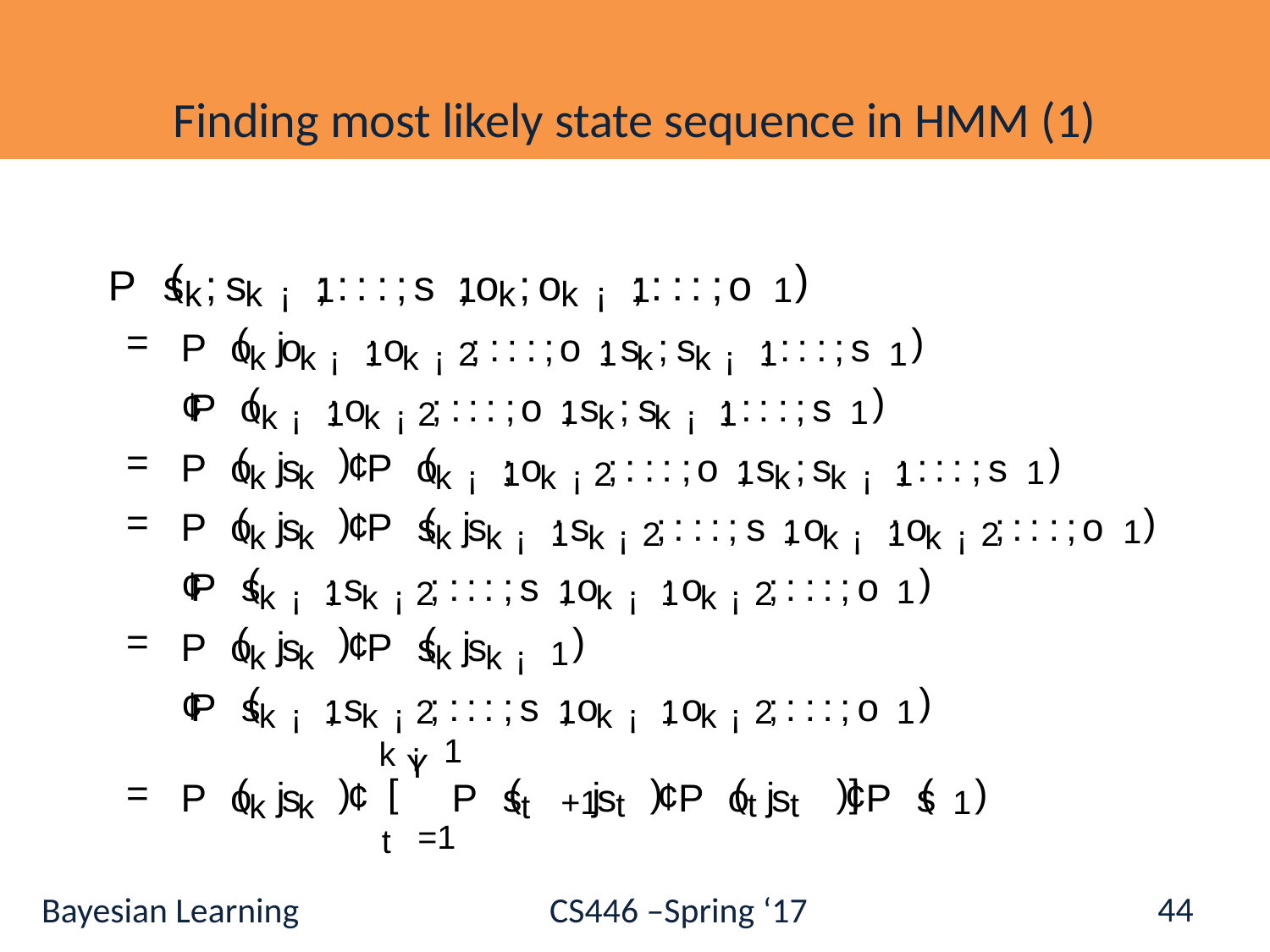

# Finding most likely state sequence in HMM (1)

(
)

P
s
;
s
;
:
:
:
;
s
;
o
;
o
;
:
:
:
;
o
1
1
1
1
k
k
¡
k
k
¡
=
(
)
j
P
o
o
;
o
;
:
:
:
;
o
;
s
;
s
;
:
:
:
;
s
1
2
1
1
1
k
k
¡
k
¡
k
k
¡
(
)
¢
P
o
;
o
;
:
:
:
;
o
;
s
;
s
;
:
:
:
;
s
1
1
1
2
1
k
¡
k
¡
k
k
¡
=
(
)
(
)
j
¢
P
o
s
P
o
;
o
;
:
:
:
;
o
;
s
;
s
;
:
:
:
;
s
1
1
1
2
1
k
k
k
¡
k
¡
k
k
¡
=
(
)
(
)
j
¢
j
P
o
s
P
s
s
;
s
;
:
:
:
;
s
;
o
;
o
;
:
:
:
;
o
1
1
1
2
1
2
k
k
k
k
¡
k
¡
k
¡
k
¡
(
¢
P
s
;
s
;
:
:
:
;
s
;
o
;
o
;
:
:
:
;
1
1
2
1
2
k
¡
k
¡
k
¡
k
¡

)
o
1
=
(
)
(
)
j
¢
j
P
o
s
P
s
s
1
k
k
k
k
¡
(
)
¢
P
s
;
s
;
:
:
:
;
s
;
o
;
o
;
:
:
:
;
o
1
2
1
1
2
1
k
¡
k
¡
k
¡
k
¡
1
k
¡
Y
=
(
)
[
(
)
(
)]
(
)
j
¢
j
¢
j
¢
P
o
s
P
s
s
P
o
s
P
s
+1
1
t
t
t
k
k
t
=1
t

44